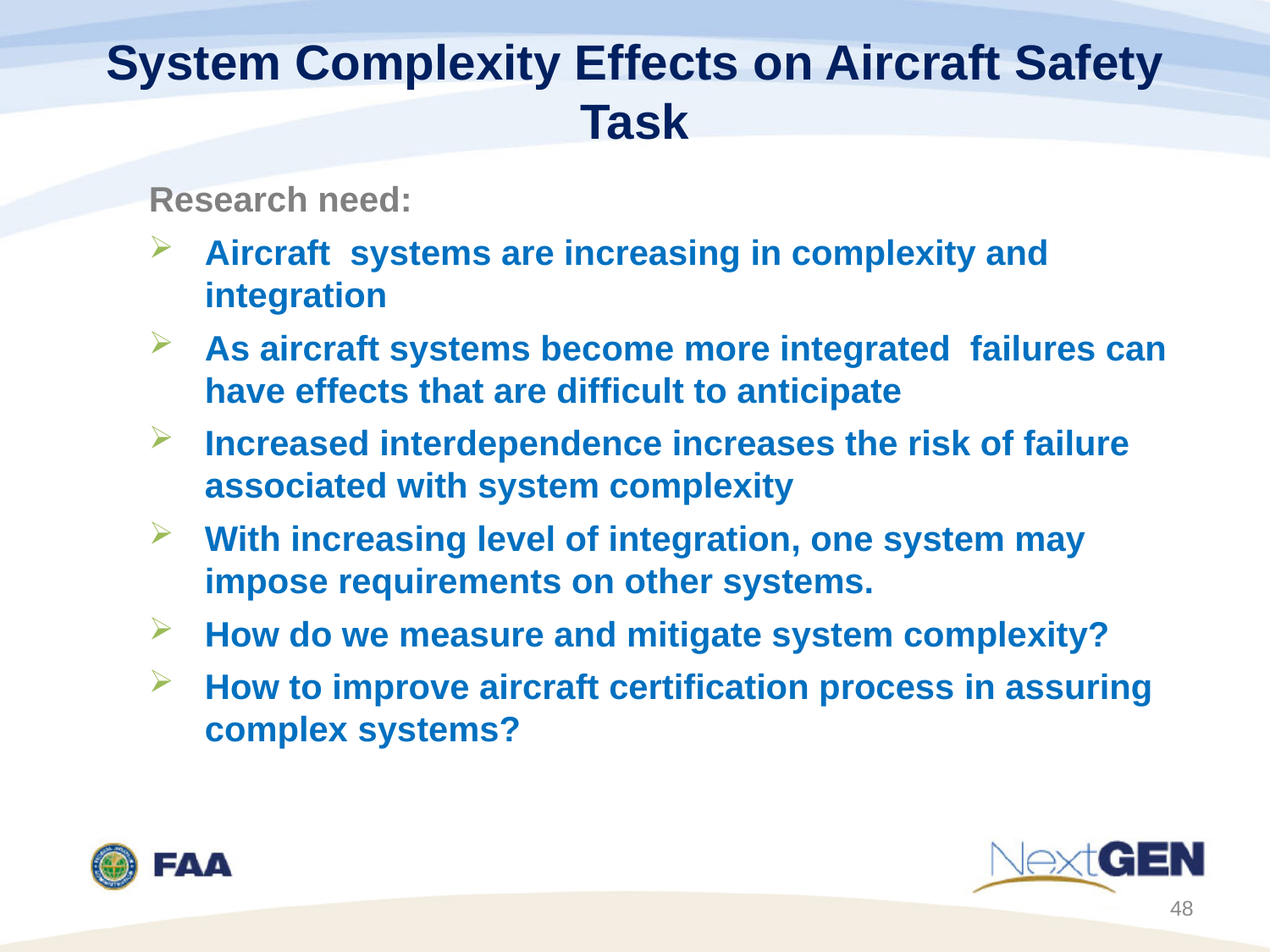

# System Complexity Effects on Aircraft Safety Task
Research need:
Aircraft  systems are increasing in complexity and integration
As aircraft systems become more integrated  failures can have effects that are difficult to anticipate
Increased interdependence increases the risk of failure associated with system complexity
With increasing level of integration, one system may impose requirements on other systems.
How do we measure and mitigate system complexity?
How to improve aircraft certification process in assuring complex systems?

48